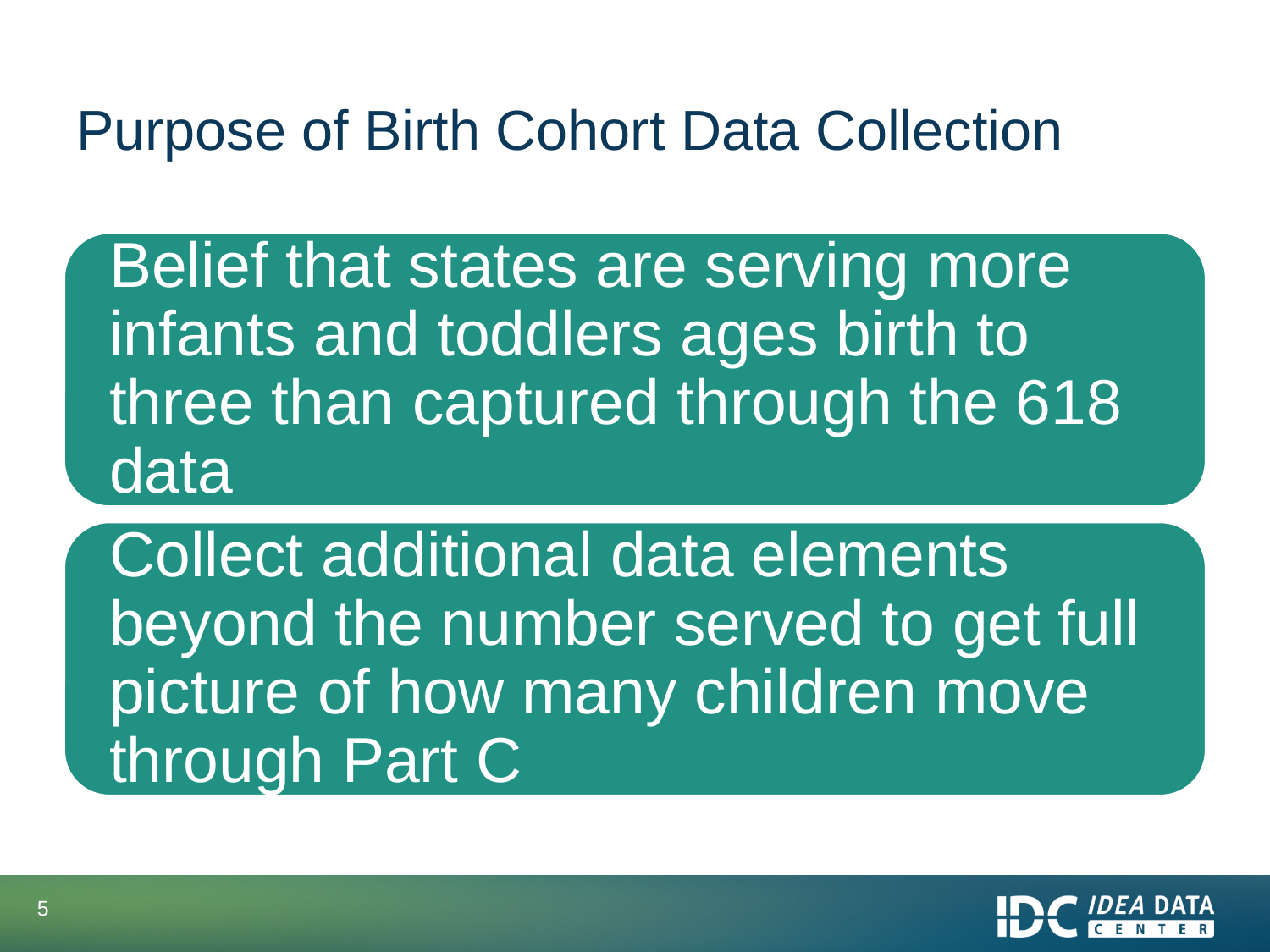

# Purpose of Birth Cohort Data Collection
Belief that states are serving more infants and toddlers ages birth to three than captured through the 618 data
Collect additional data elements beyond the number served to get full picture of how many children move through Part C
5